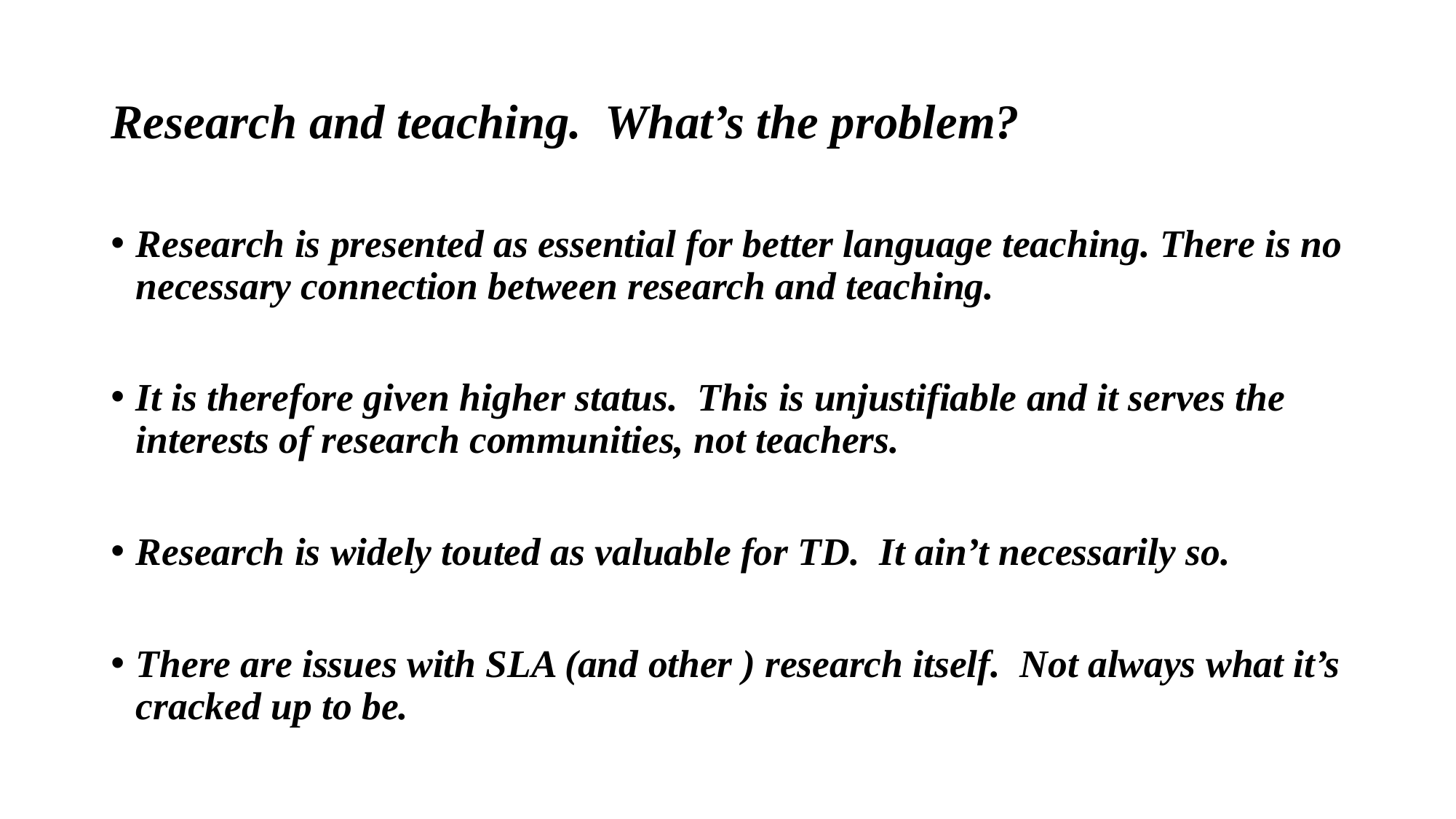

# Research and teaching.  What’s the problem?
Research is presented as essential for better language teaching. There is no necessary connection between research and teaching.

It is therefore given higher status.  This is unjustifiable and it serves the interests of research communities, not teachers.

Research is widely touted as valuable for TD.  It ain’t necessarily so.

There are issues with SLA (and other ) research itself.  Not always what it’s cracked up to be.